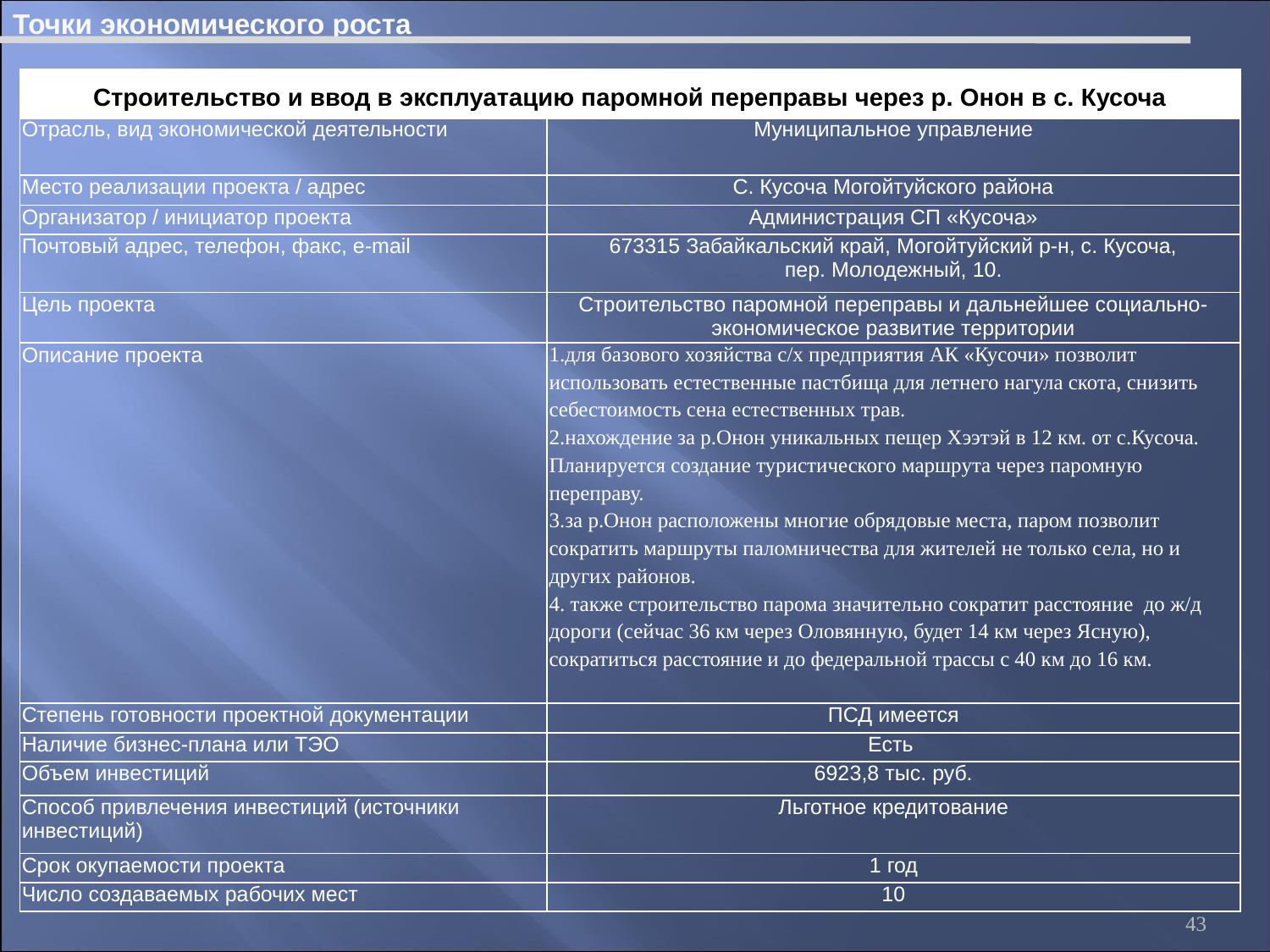

Точки экономического роста
| Строительство и ввод в эксплуатацию паромной переправы через р. Онон в с. Кусоча |  |
| --- | --- |
| Отрасль, вид экономической деятельности | Муниципальное управление |
| Место реализации проекта / адрес | С. Кусоча Могойтуйского района |
| Организатор / инициатор проекта | Администрация СП «Кусоча» |
| Почтовый адрес, телефон, факс, e-mail | 673315 Забайкальский край, Могойтуйский р-н, с. Кусоча, пер. Молодежный, 10. |
| Цель проекта | Строительство паромной переправы и дальнейшее социально-экономическое развитие территории |
| Описание проекта | 1.для базового хозяйства с/х предприятия АК «Кусочи» позволит использовать естественные пастбища для летнего нагула скота, снизить себестоимость сена естественных трав. 2.нахождение за р.Онон уникальных пещер Хээтэй в 12 км. от с.Кусоча. Планируется создание туристического маршрута через паромную переправу. 3.за р.Онон расположены многие обрядовые места, паром позволит сократить маршруты паломничества для жителей не только села, но и других районов. 4. также строительство парома значительно сократит расстояние до ж/д дороги (сейчас 36 км через Оловянную, будет 14 км через Ясную), сократиться расстояние и до федеральной трассы с 40 км до 16 км. |
| Степень готовности проектной документации | ПСД имеется |
| Наличие бизнес-плана или ТЭО | Есть |
| Объем инвестиций | 6923,8 тыс. руб. |
| Способ привлечения инвестиций (источники инвестиций) | Льготное кредитование |
| Срок окупаемости проекта | 1 год |
| Число создаваемых рабочих мест | 10 |
43